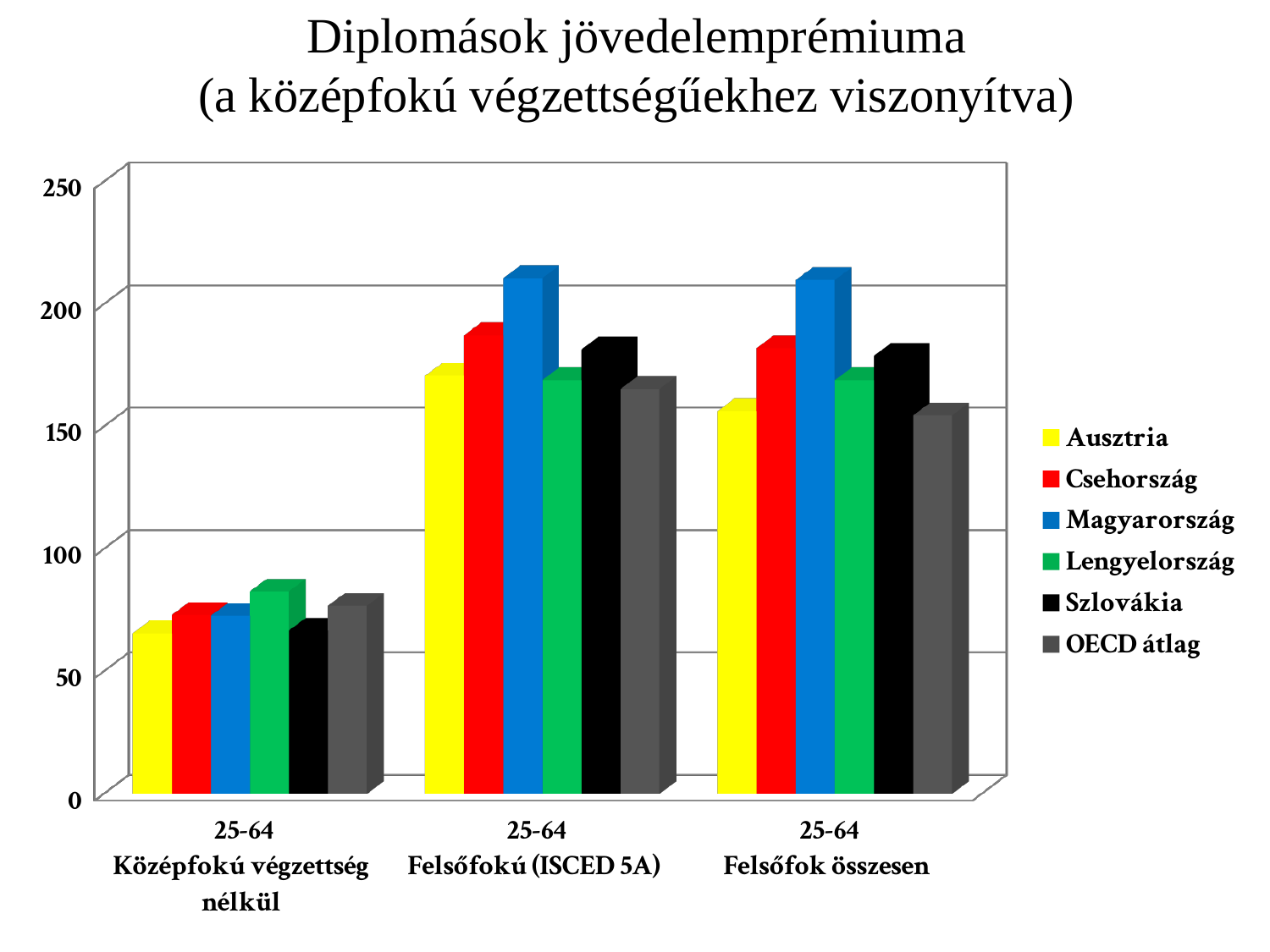

# Diplomások jövedelemprémiuma (a középfokú végzettségűekhez viszonyítva)

[unsupported chart]